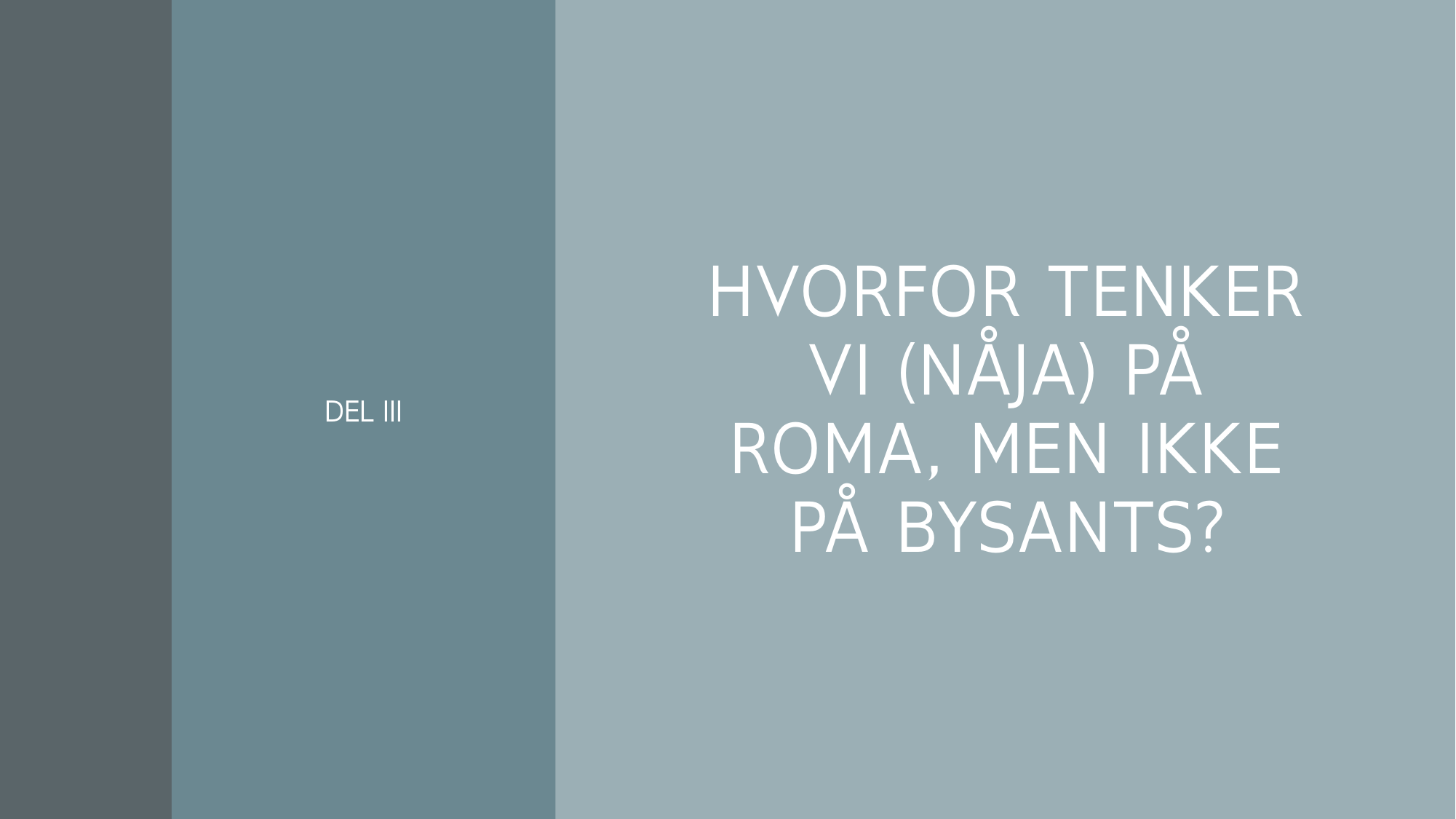

# Hvorfor tenker vi (nåja) på Roma, men ikke på Bysants?
DEL III